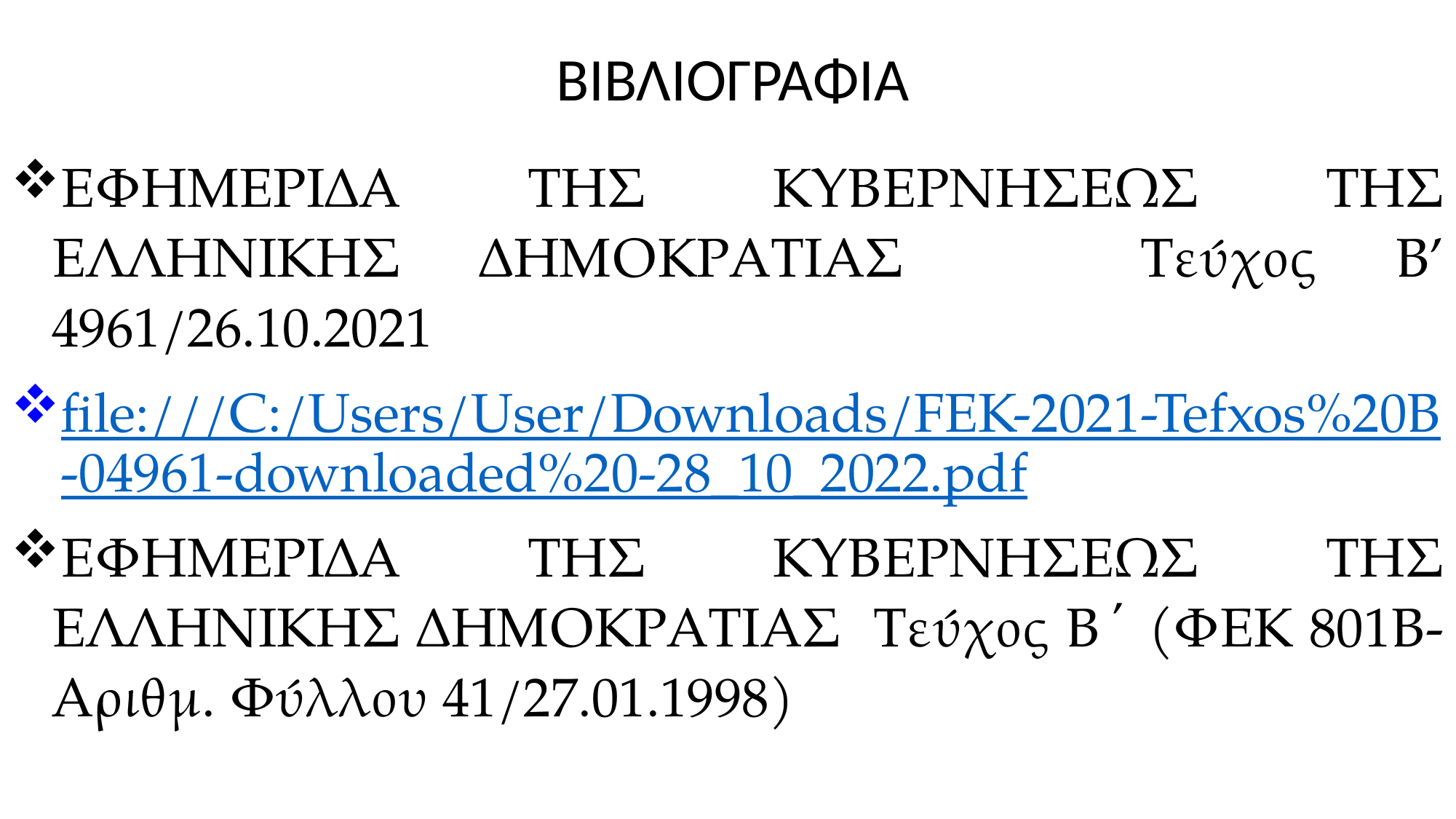

# ΒΙΒΛΙΟΓΡΑΦΙΑ
ΕΦΗΜΕΡΙ∆Α ΤΗΣ ΚΥΒΕΡΝΗΣΕΩΣ ΤΗΣ ΕΛΛΗΝΙΚΗΣ ∆ΗΜΟΚΡΑΤΙΑΣ   Τεύχος B’ 4961/26.10.2021
file:///C:/Users/User/Downloads/FEK-2021-Tefxos%20B-04961-downloaded%20-28_10_2022.pdf
ΕΦΗΜΕΡΙ∆Α ΤΗΣ ΚΥΒΕΡΝΗΣΕΩΣ ΤΗΣ ΕΛΛΗΝΙΚΗΣ ∆ΗΜΟΚΡΑΤΙΑΣ  Τεύχος Β΄ (ΦΕΚ 801Β- Αριθμ. Φύλλου 41/27.01.1998)